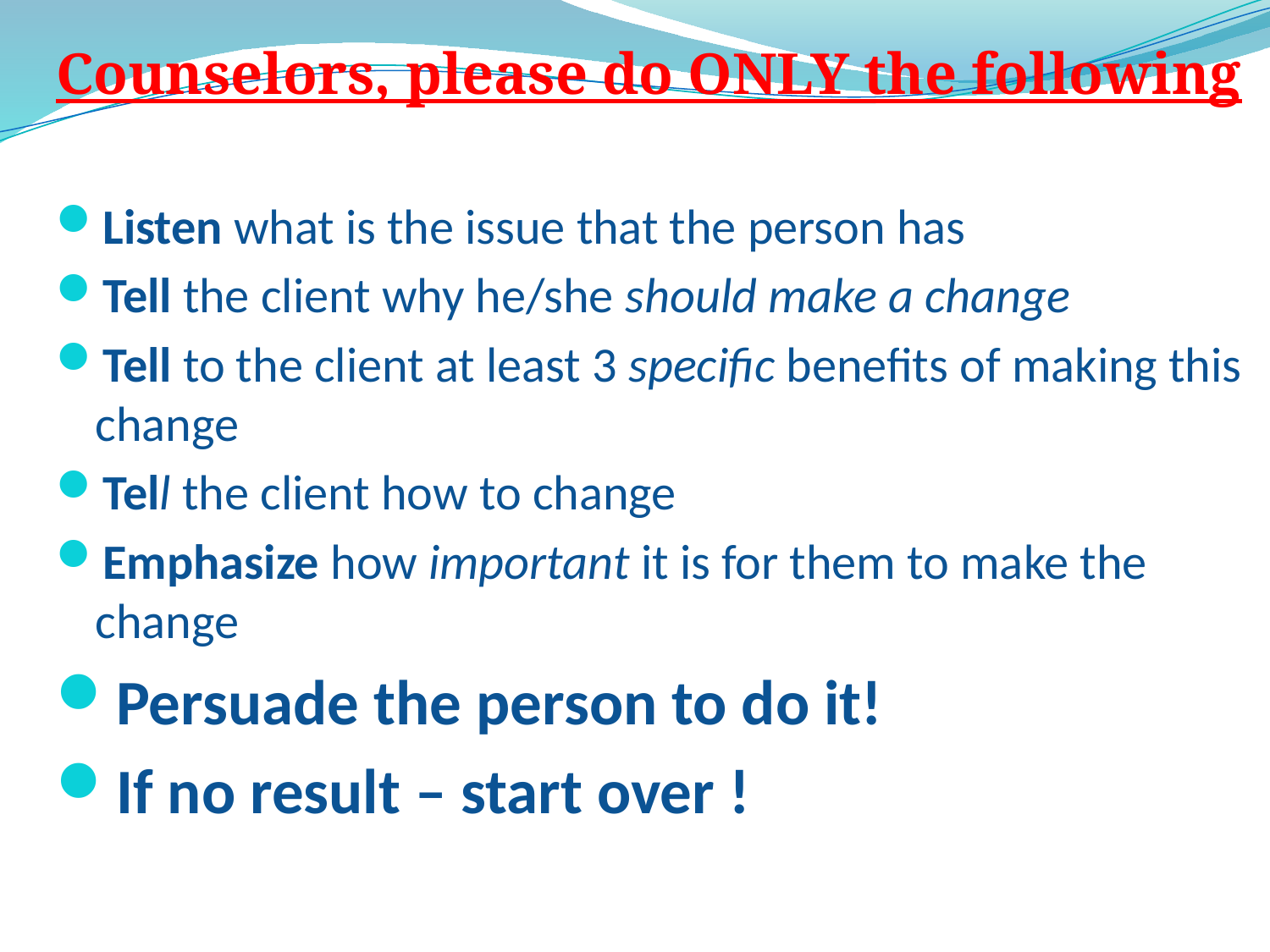

Counselors, please do ONLY the following

Listen what is the issue that the person has
Tell the client why he/she should make a change
Tell to the client at least 3 specific benefits of making this change
Tell the client how to change
Emphasize how important it is for them to make the change
Persuade the person to do it!
If no result – start over !